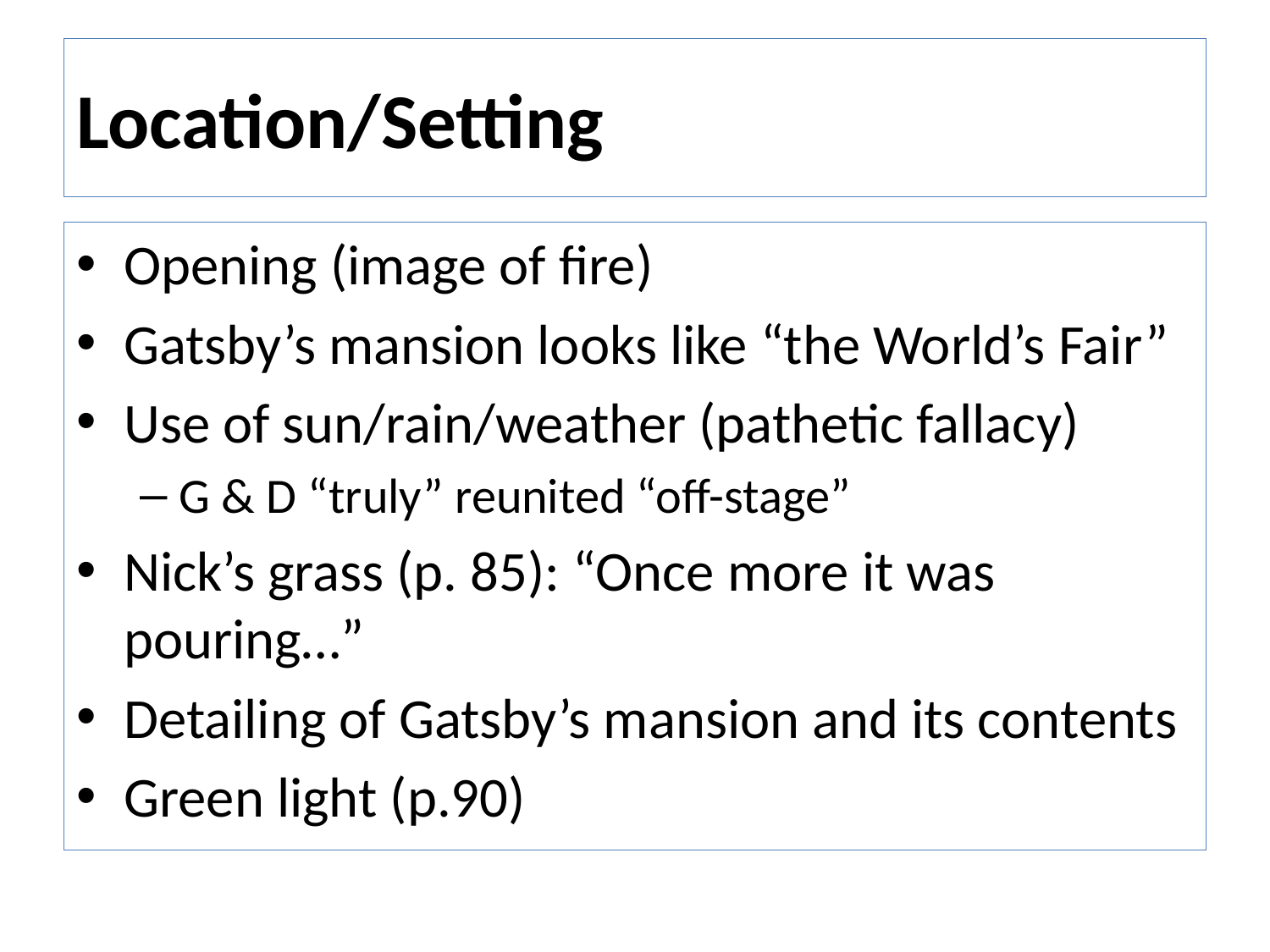

# Location/Setting
Opening (image of fire)
Gatsby’s mansion looks like “the World’s Fair”
Use of sun/rain/weather (pathetic fallacy)
G & D “truly” reunited “off-stage”
Nick’s grass (p. 85): “Once more it was pouring…”
Detailing of Gatsby’s mansion and its contents
Green light (p.90)